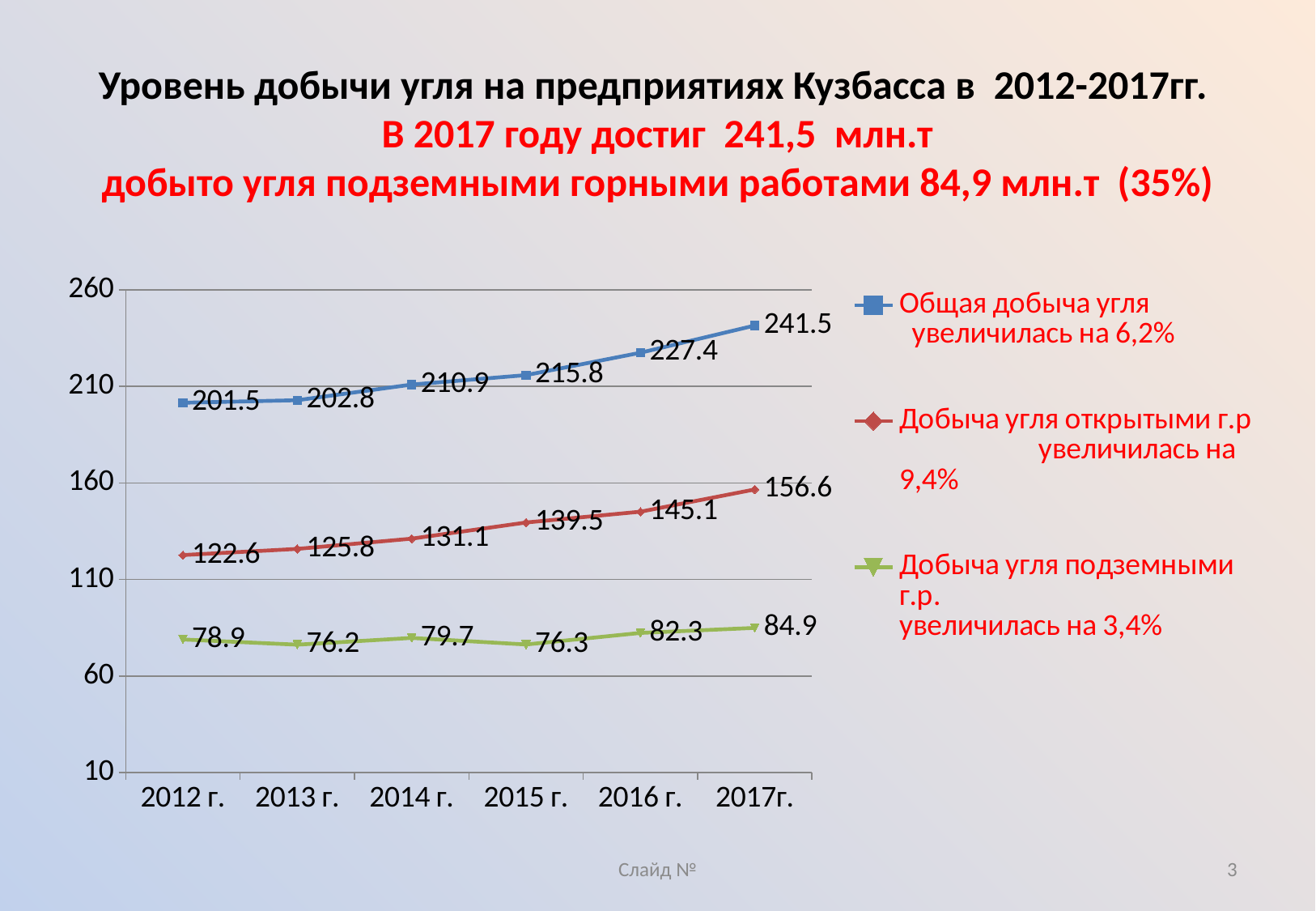

# Уровень добычи угля на предприятиях Кузбасса в  2012-2017гг. В 2017 году достиг  241,5  млн.т добыто угля подземными горными работами 84,9 млн.т  (35%)

### Chart

| Category | Общая добыча угля                    увеличилась на 6,2% | Добыча угля открытыми г.р                        увеличилась на 9,4% | Добыча угля подземными г.р.                               увеличилась на 3,4% |
|---|---|---|---|
| 2012 г. | 201.5 | 122.6 | 78.9 |
| 2013 г. | 202.8 | 125.8 | 76.2 |
| 2014 г. | 210.9 | 131.1 | 79.7 |
| 2015 г. | 215.8 | 139.5 | 76.3 |
| 2016 г. | 227.4 | 145.1 | 82.3 |
| 2017г. | 241.5 | 156.6 | 84.9 |
Слайд №
3